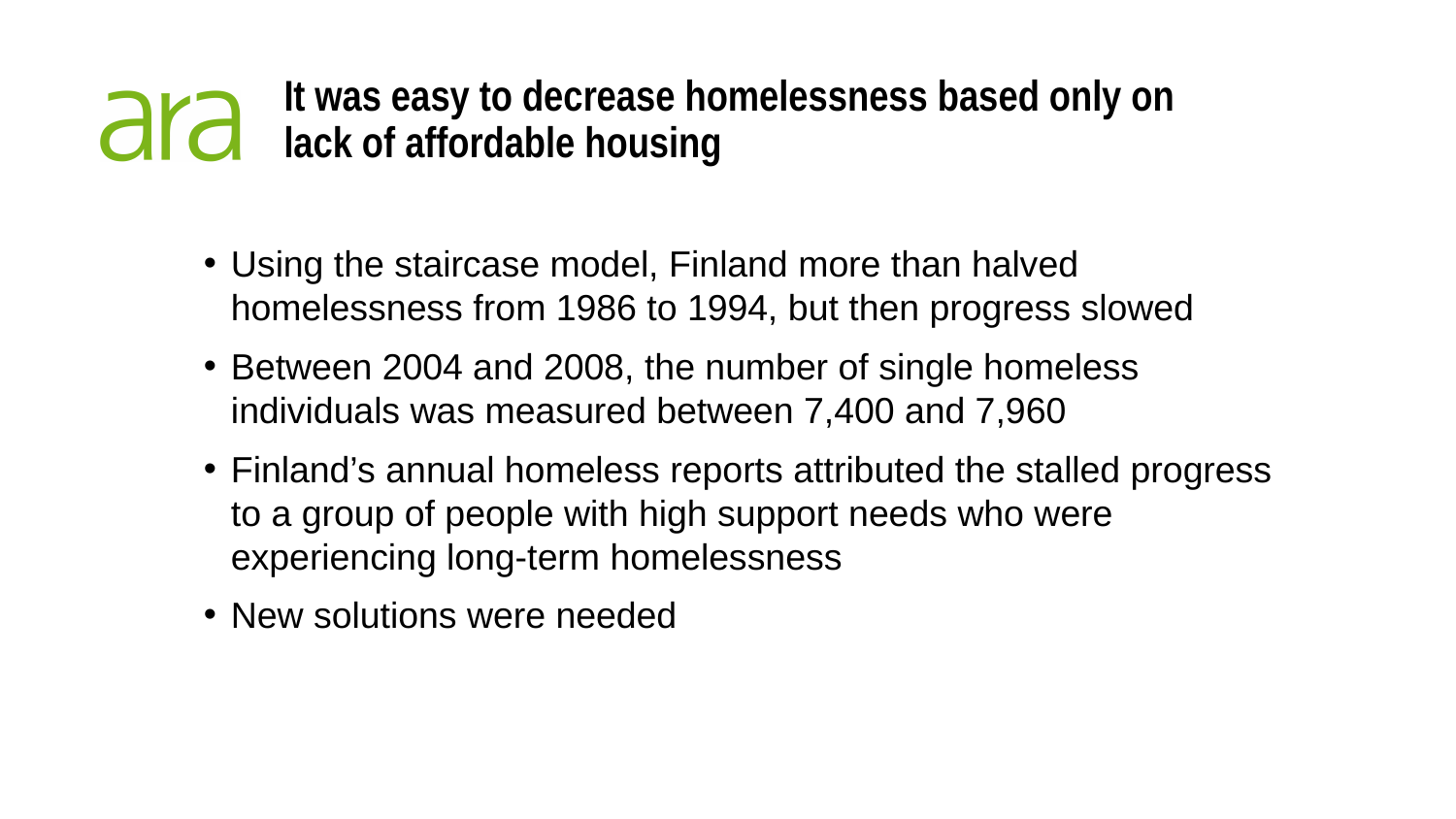

# It was easy to decrease homelessness based only on lack of affordable housing
Using the staircase model, Finland more than halved homelessness from 1986 to 1994, but then progress slowed
Between 2004 and 2008, the number of single homeless individuals was measured between 7,400 and 7,960
Finland’s annual homeless reports attributed the stalled progress to a group of people with high support needs who were experiencing long-term homelessness
New solutions were needed